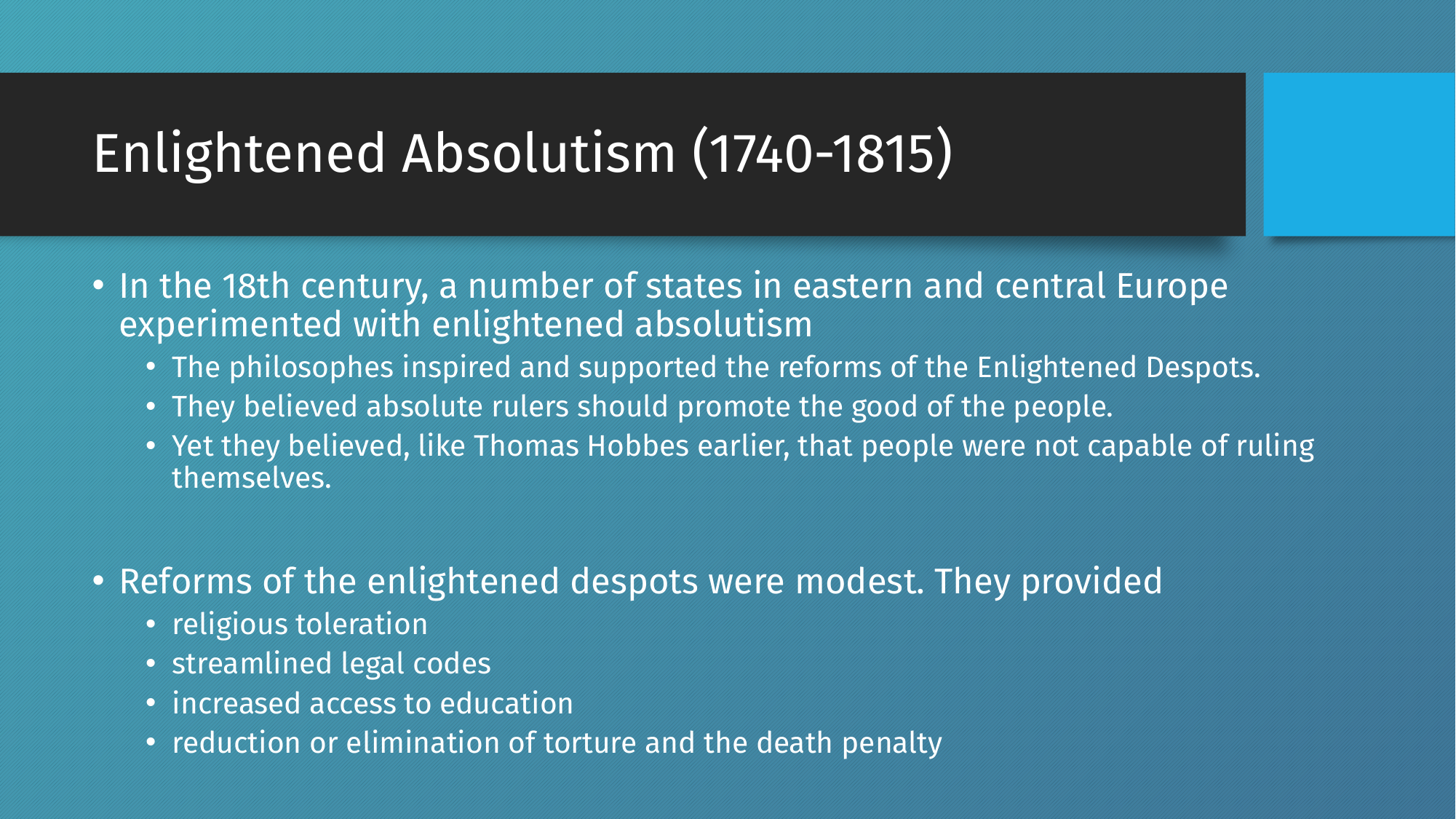

# Enlightened Absolutism (1740-1815)
In the 18th century, a number of states in eastern and central Europe experimented with enlightened absolutism
The philosophes inspired and supported the reforms of the Enlightened Despots.
They believed absolute rulers should promote the good of the people.
Yet they believed, like Thomas Hobbes earlier, that people were not capable of ruling themselves.

Reforms of the enlightened despots were modest. They provided
religious toleration
streamlined legal codes
increased access to education
reduction or elimination of torture and the death penalty